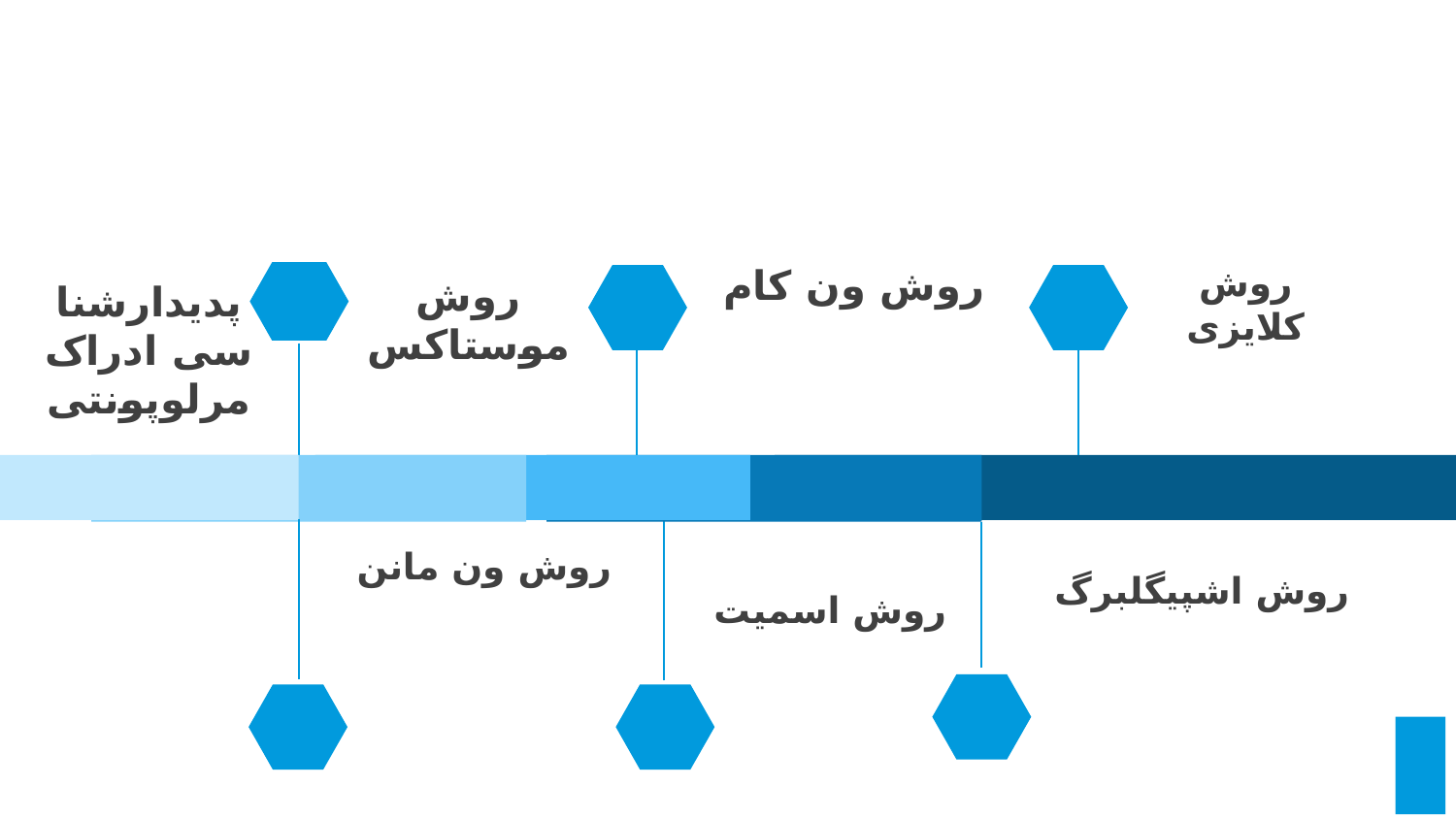

روش ون کام
روش کلایزی

روش موستاکس
پدیدارشناسی ادراک مرلوپونتی

روش ون مانن
روش اشپیگلبرگ

روش اسمیت